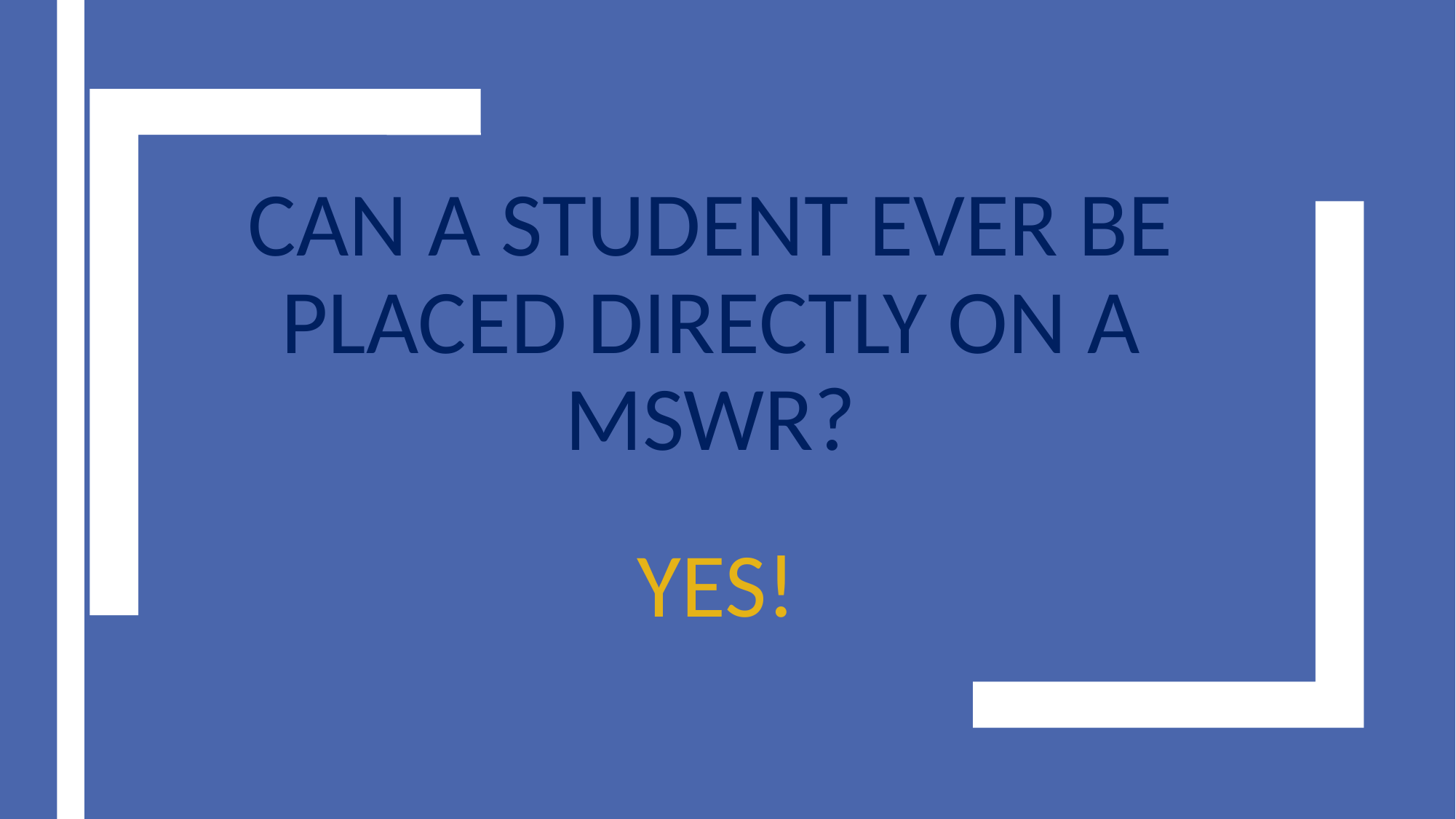

# CAN A STUDENT EVER BE PLACED DIRECTLY ON A MSWR?

YES!